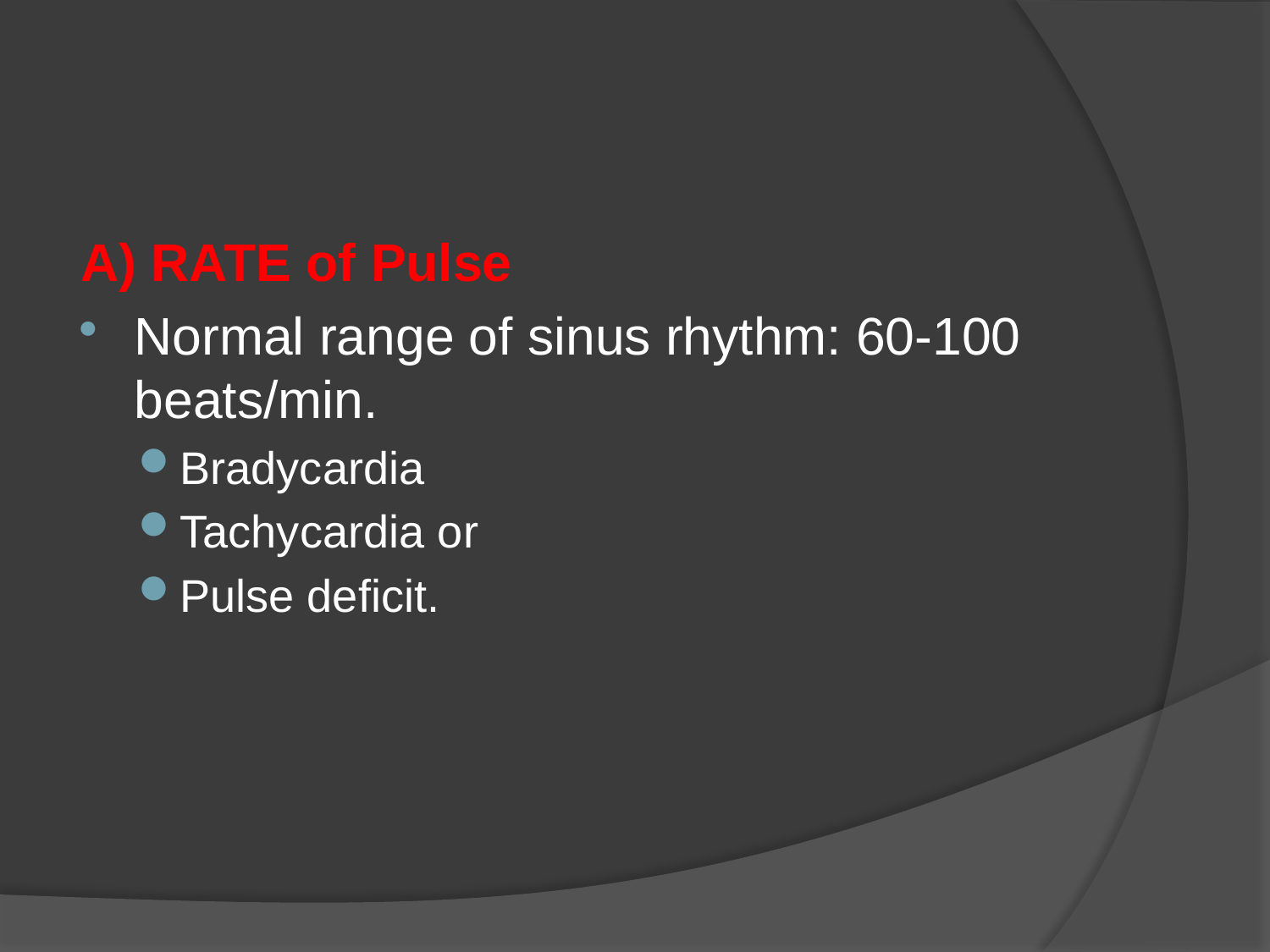

#
A) RATE of Pulse
Normal range of sinus rhythm: 60-100 beats/min.
Bradycardia
Tachycardia or
Pulse deficit.